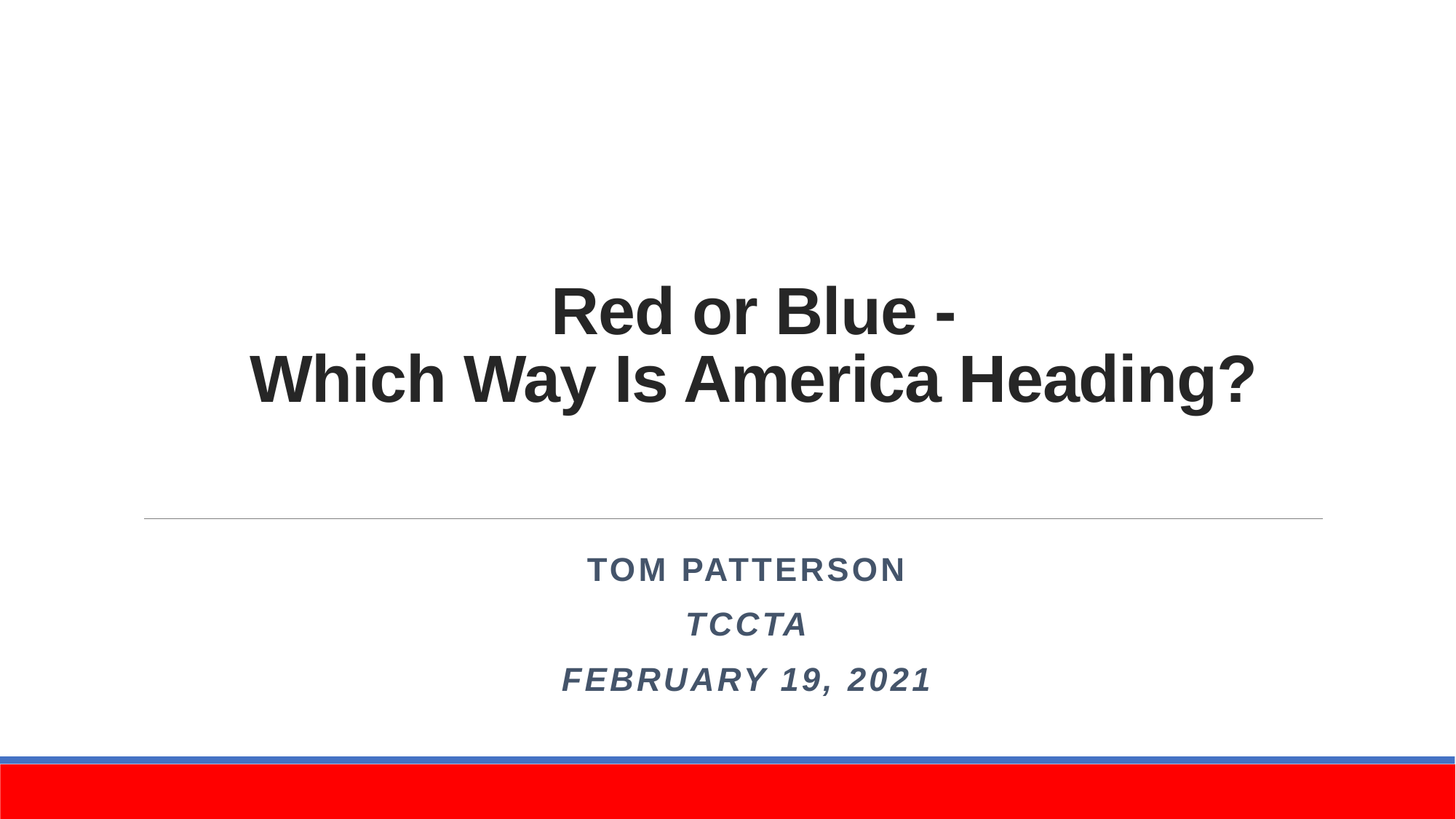

# Red or Blue - Which Way Is America Heading?
Tom Patterson
TCCTA
February 19, 2021